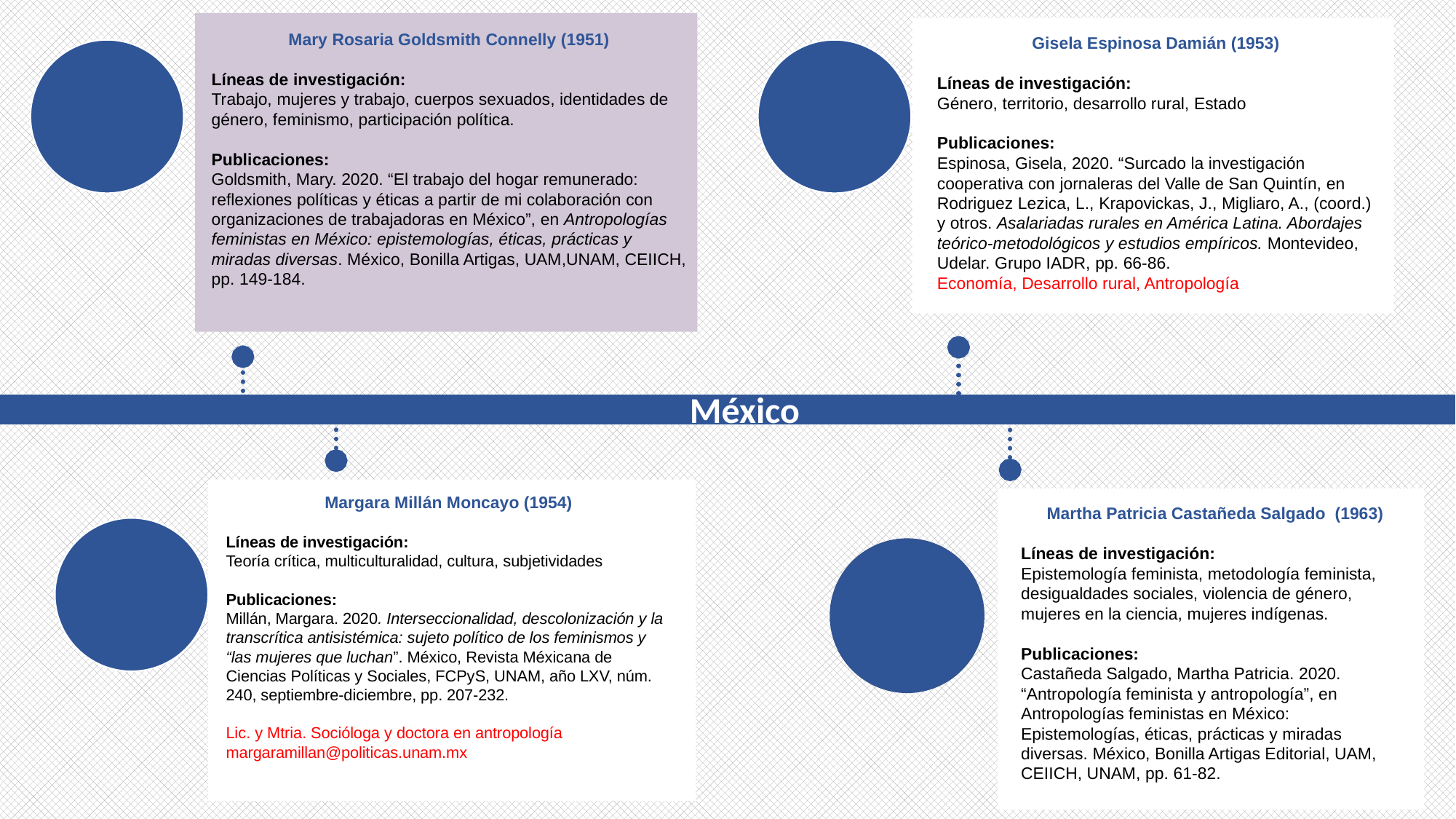

Mary Rosaria Goldsmith Connelly (1951)

Líneas de investigación:
Trabajo, mujeres y trabajo, cuerpos sexuados, identidades de género, feminismo, participación política.

Publicaciones:
Goldsmith, Mary. 2020. “El trabajo del hogar remunerado: reflexiones políticas y éticas a partir de mi colaboración con organizaciones de trabajadoras en México”, en Antropologías feministas en México: epistemologías, éticas, prácticas y miradas diversas. México, Bonilla Artigas, UAM,UNAM, CEIICH, pp. 149-184.
Gisela Espinosa Damián (1953)

Líneas de investigación:
Género, territorio, desarrollo rural, Estado

Publicaciones:
Espinosa, Gisela, 2020. “Surcado la investigación cooperativa con jornaleras del Valle de San Quintín, en Rodriguez Lezica, L., Krapovickas, J., Migliaro, A., (coord.) y otros. Asalariadas rurales en América Latina. Abordajes teórico-metodológicos y estudios empíricos. Montevideo, Udelar. Grupo IADR, pp. 66-86.
Economía, Desarrollo rural, Antropología

México

Margara Millán Moncayo (1954)

Líneas de investigación:
Teoría crítica, multiculturalidad, cultura, subjetividades

Publicaciones:
Millán, Margara. 2020. Interseccionalidad, descolonización y la transcrítica antisistémica: sujeto político de los feminismos y “las mujeres que luchan”. México, Revista Méxicana de Ciencias Políticas y Sociales, FCPyS, UNAM, año LXV, núm. 240, septiembre-diciembre, pp. 207-232.

Lic. y Mtria. Socióloga y doctora en antropología
margaramillan@politicas.unam.mx

Martha Patricia Castañeda Salgado  (1963)

Líneas de investigación:
Epistemología feminista, metodología feminista, desigualdades sociales, violencia de género,  mujeres en la ciencia, mujeres indígenas.

Publicaciones:
Castañeda Salgado, Martha Patricia. 2020. “Antropología feminista y antropología”, en Antropologías feministas en México: Epistemologías, éticas, prácticas y miradas diversas. México, Bonilla Artigas Editorial, UAM, CEIICH, UNAM, pp. 61-82.